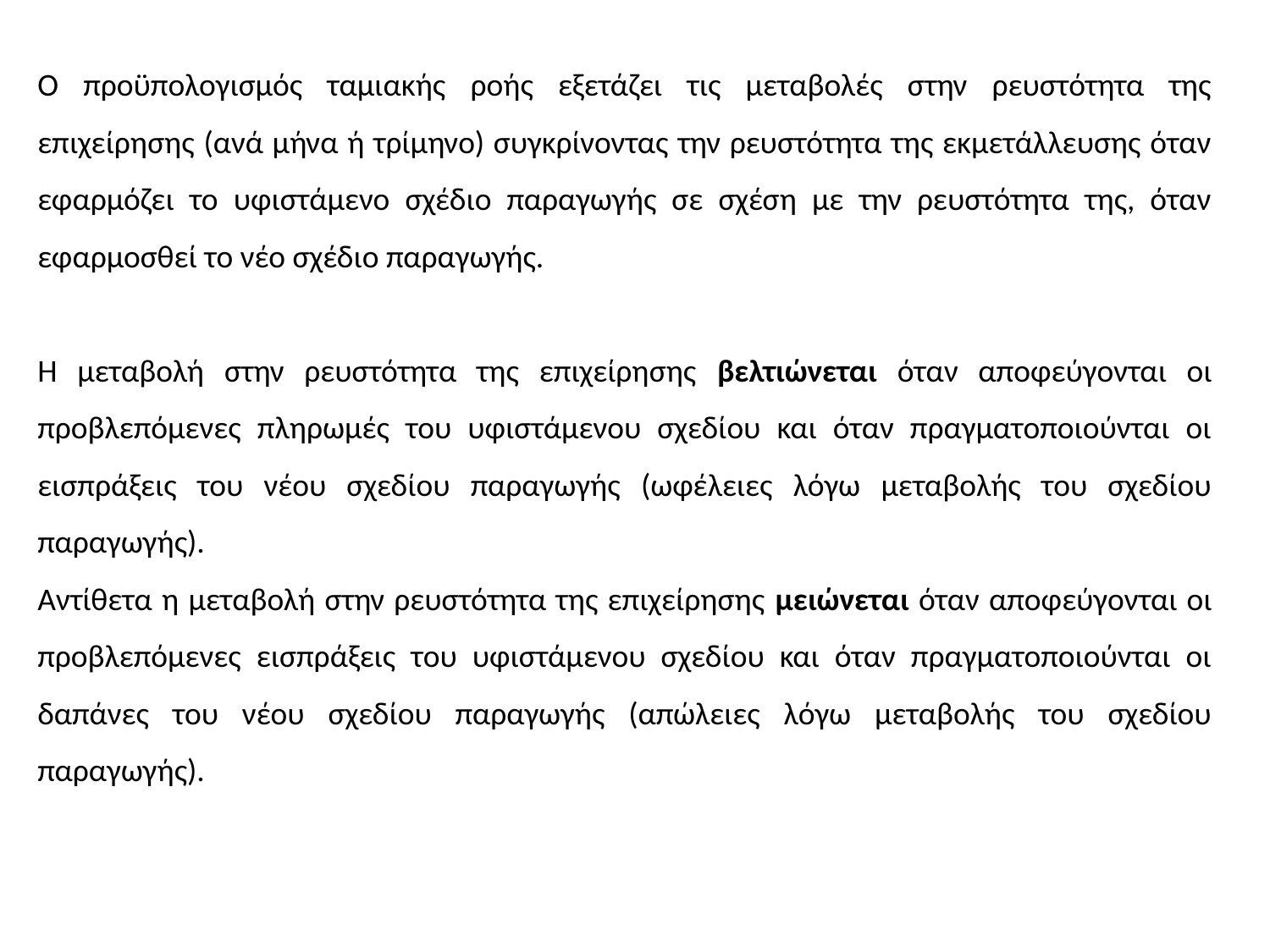

Ο προϋπολογισμός ταμιακής ροής εξετάζει τις μεταβολές στην ρευστότητα της επιχείρησης (ανά μήνα ή τρίμηνο) συγκρίνοντας την ρευστότητα της εκμετάλλευσης όταν εφαρμόζει το υφιστάμενο σχέδιο παραγωγής σε σχέση με την ρευστότητα της, όταν εφαρμοσθεί το νέο σχέδιο παραγωγής.

Η μεταβολή στην ρευστότητα της επιχείρησης βελτιώνεται όταν αποφεύγονται οι προβλεπόμενες πληρωμές του υφιστάμενου σχεδίου και όταν πραγματοποιούνται οι εισπράξεις του νέου σχεδίου παραγωγής (ωφέλειες λόγω μεταβολής του σχεδίου παραγωγής).
Αντίθετα η μεταβολή στην ρευστότητα της επιχείρησης μειώνεται όταν αποφεύγονται οι προβλεπόμενες εισπράξεις του υφιστάμενου σχεδίου και όταν πραγματοποιούνται οι δαπάνες του νέου σχεδίου παραγωγής (απώλειες λόγω μεταβολής του σχεδίου παραγωγής).